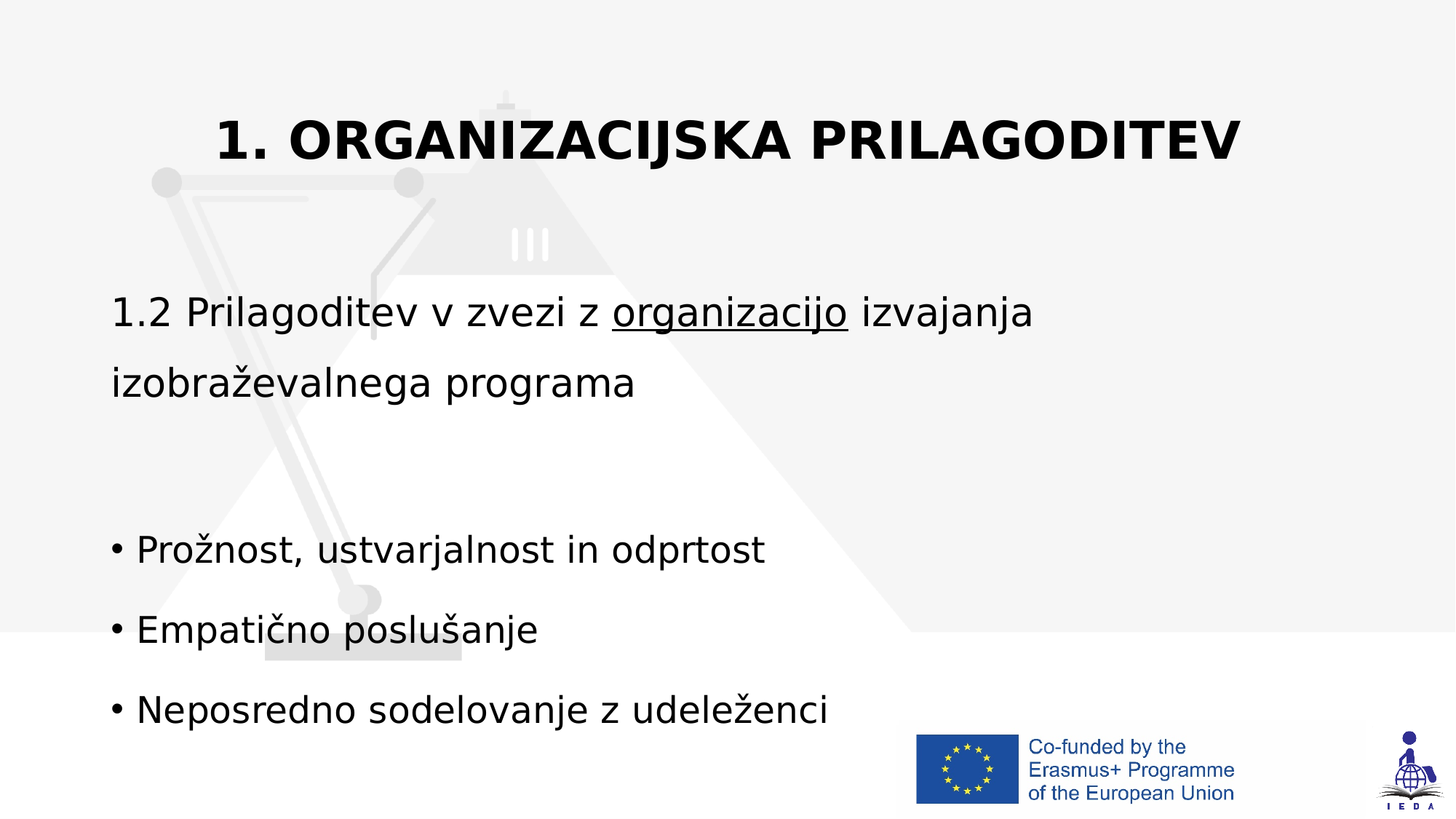

# 1. ORGANIZACIJSKA PRILAGODITEV
1.2 Prilagoditev v zvezi z organizacijo izvajanja izobraževalnega programa

Prožnost, ustvarjalnost in odprtost
Empatično poslušanje
Neposredno sodelovanje z udeleženci